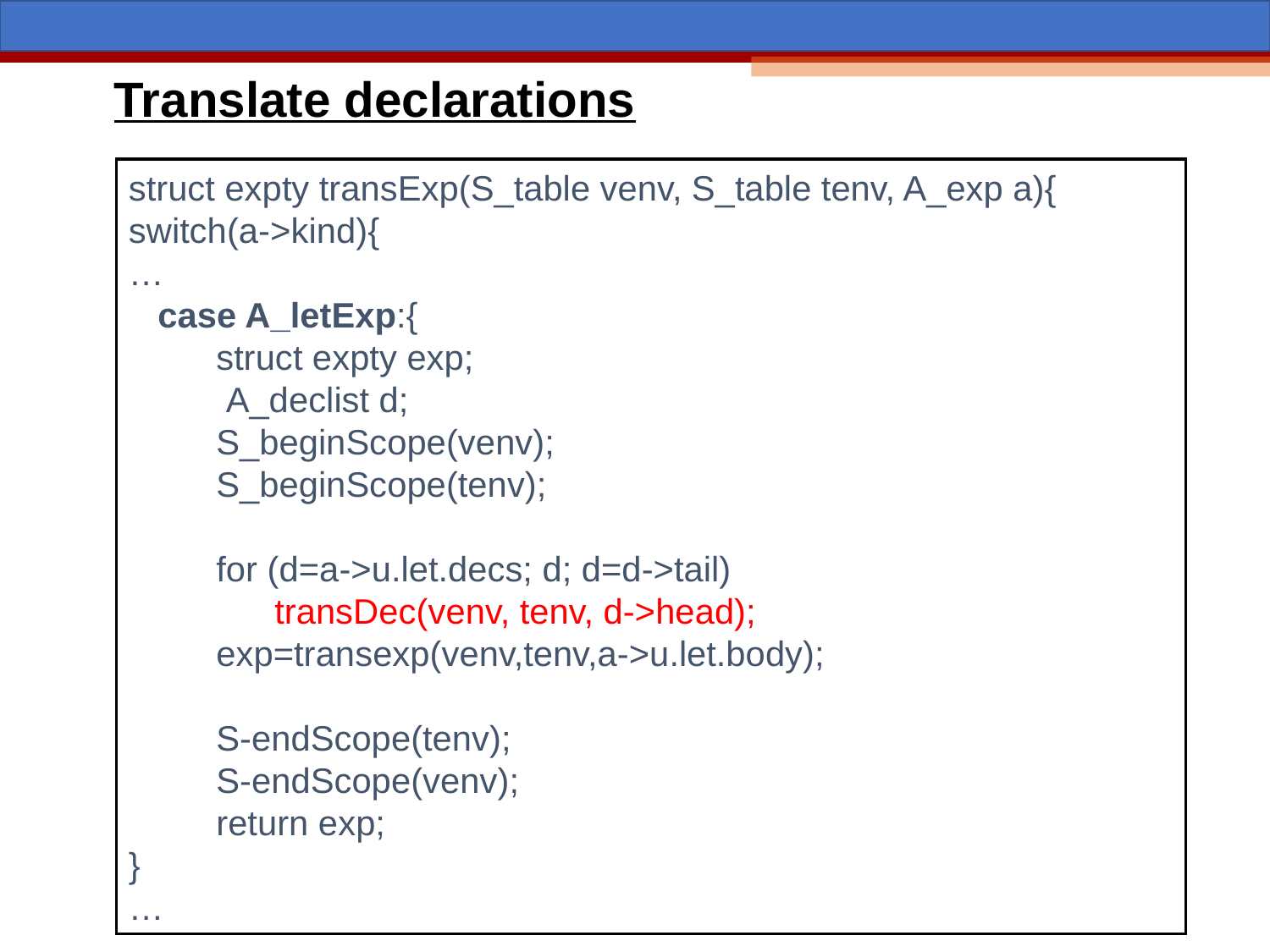

Translate declarations
struct expty transExp(S_table venv, S_table tenv, A_exp a){
switch(a->kind){
…
   case A_letExp:{
         struct expty exp;
          A_declist d;
         S_beginScope(venv);
         S_beginScope(tenv);

         for (d=a->u.let.decs; d; d=d->tail)
               transDec(venv, tenv, d->head);
         exp=transexp(venv,tenv,a->u.let.body);

         S-endScope(tenv);
         S-endScope(venv);
         return exp;
}
…